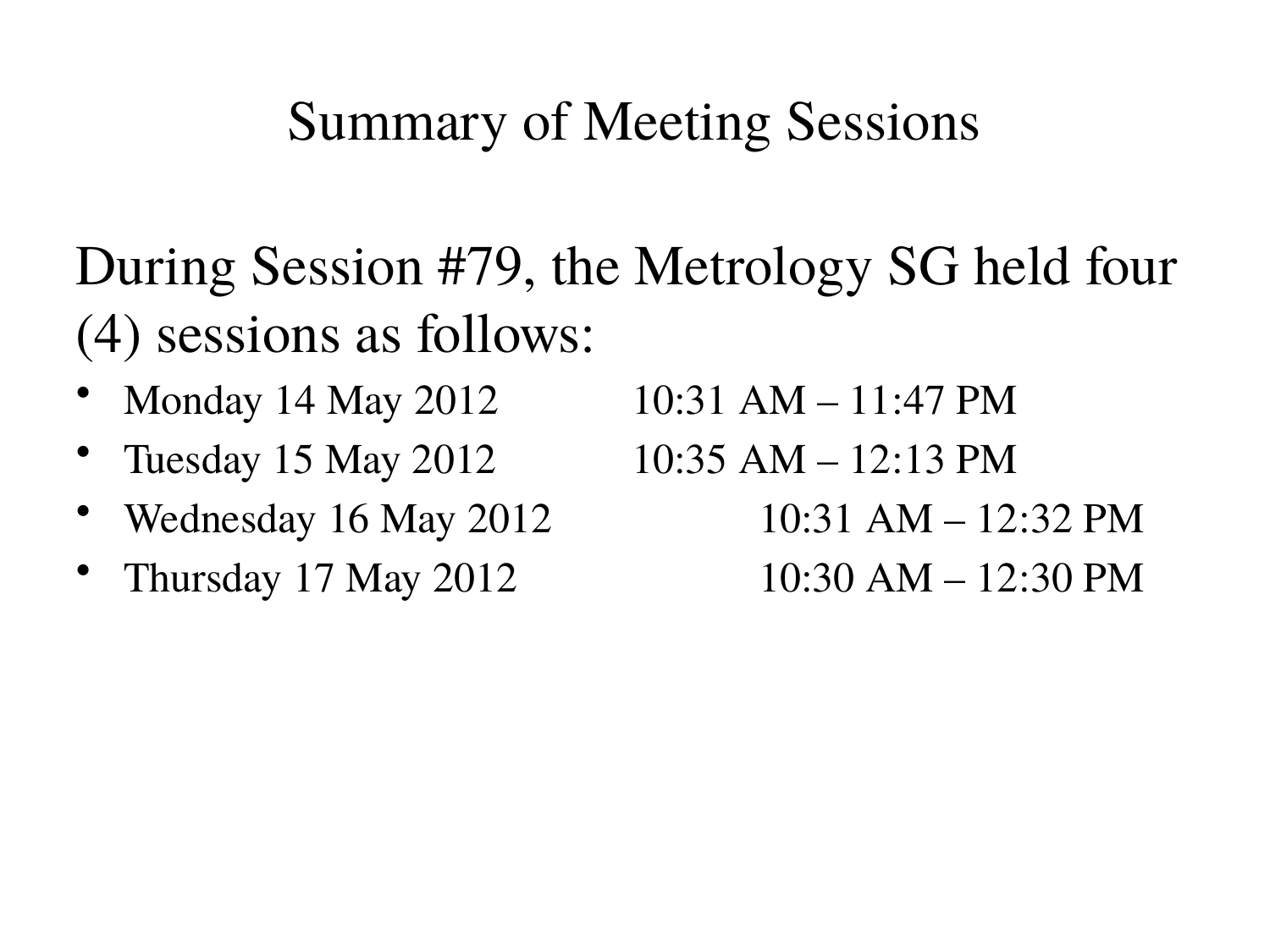

# Summary of Meeting Sessions
During Session #79, the Metrology SG held four (4) sessions as follows:
Monday 14 May 2012		10:31 AM – 11:47 PM
Tuesday 15 May 2012		10:35 AM – 12:13 PM
Wednesday 16 May 2012		10:31 AM – 12:32 PM
Thursday 17 May 2012		10:30 AM – 12:30 PM